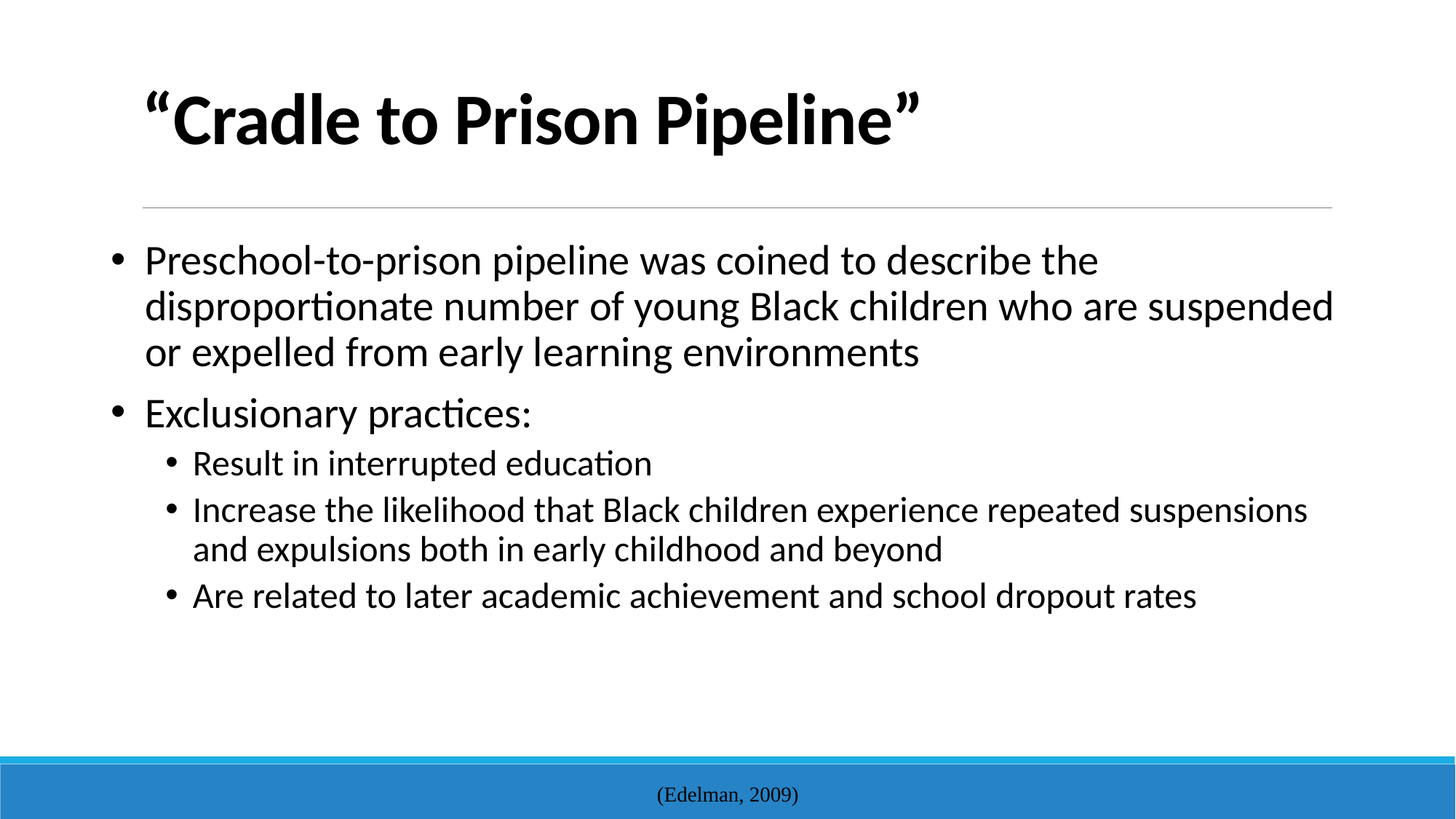

# “Cradle to Prison Pipeline”
Preschool-to-prison pipeline was coined to describe the disproportionate number of young Black children who are suspended or expelled from early learning environments
Exclusionary practices:
Result in interrupted education
Increase the likelihood that Black children experience repeated suspensions and expulsions both in early childhood and beyond
Are related to later academic achievement and school dropout rates
(Edelman, 2009)